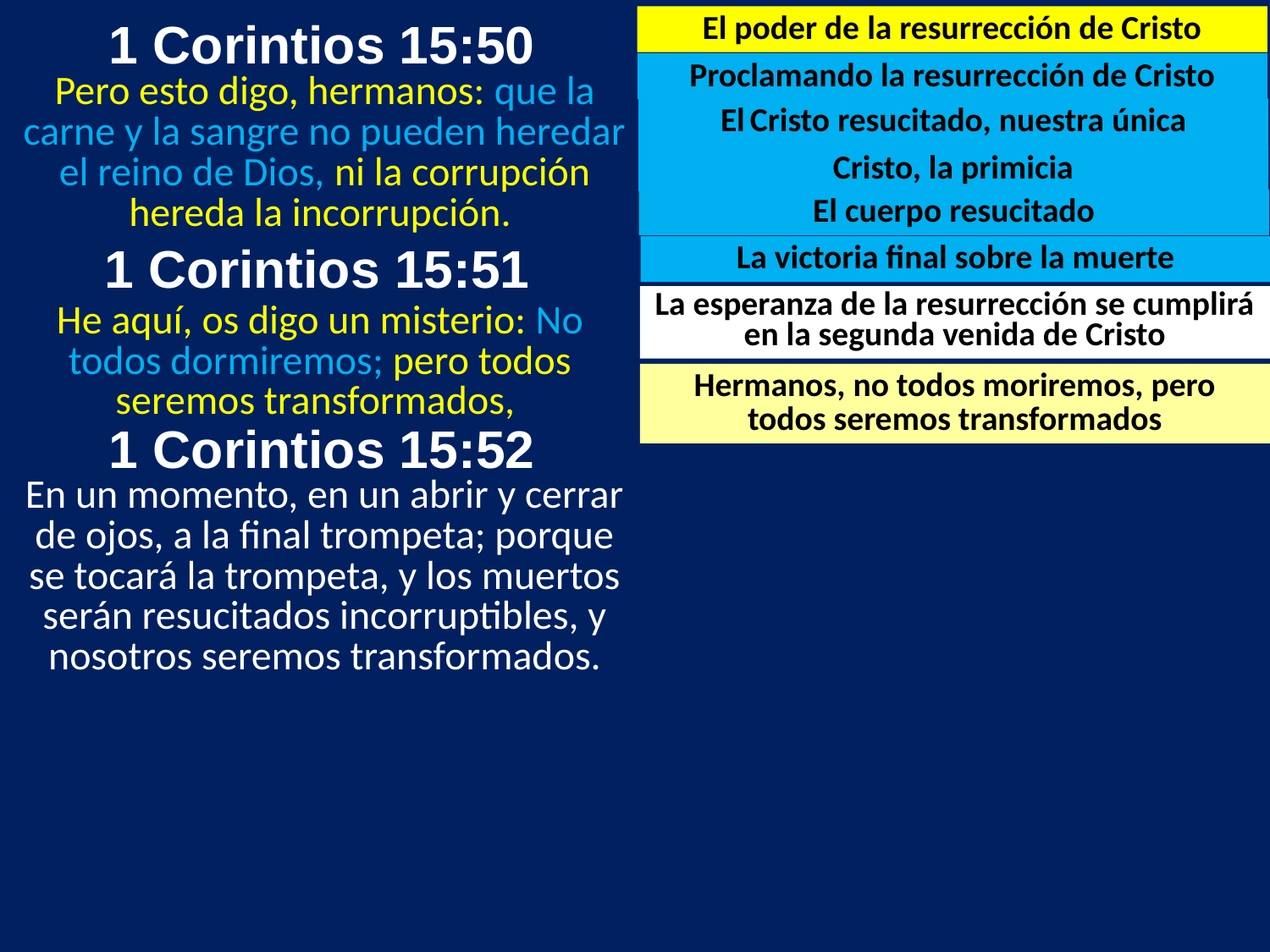

1 Corintios 15:50
El poder de la resurrección de Cristo
Proclamando la resurrección de Cristo
Pero esto digo, hermanos: que la carne y la sangre no pueden heredar el reino de Dios, ni la corrupción hereda la incorrupción.
El Cristo resucitado, nuestra única esperanza
Cristo, la primicia
El cuerpo resucitado
 1 Corintios 15:51
La victoria final sobre la muerte
La esperanza de la resurrección se cumplirá en la segunda venida de Cristo
He aquí, os digo un misterio: No todos dormiremos; pero todos seremos transformados,
Hermanos, no todos moriremos, pero todos seremos transformados
 1 Corintios 15:52
En un momento, en un abrir y cerrar de ojos, a la final trompeta; porque se tocará la trompeta, y los muertos serán resucitados incorruptibles, y nosotros seremos transformados.